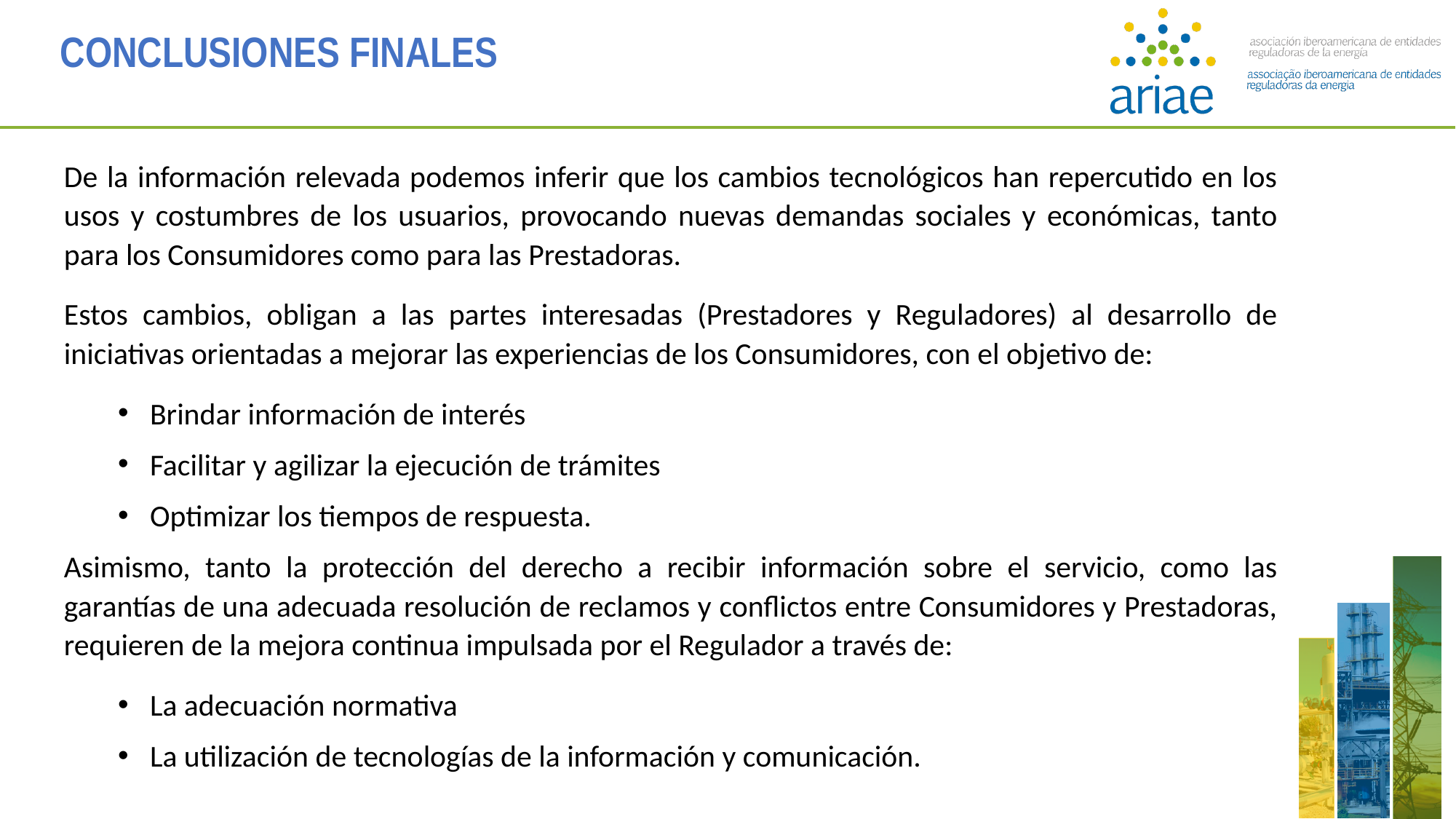

CONCLUSIONES FINALES
De la información relevada podemos inferir que los cambios tecnológicos han repercutido en los usos y costumbres de los usuarios, provocando nuevas demandas sociales y económicas, tanto para los Consumidores como para las Prestadoras.
Estos cambios, obligan a las partes interesadas (Prestadores y Reguladores) al desarrollo de iniciativas orientadas a mejorar las experiencias de los Consumidores, con el objetivo de:
Brindar información de interés
Facilitar y agilizar la ejecución de trámites
Optimizar los tiempos de respuesta.
Asimismo, tanto la protección del derecho a recibir información sobre el servicio, como las garantías de una adecuada resolución de reclamos y conflictos entre Consumidores y Prestadoras, requieren de la mejora continua impulsada por el Regulador a través de:
La adecuación normativa
La utilización de tecnologías de la información y comunicación.